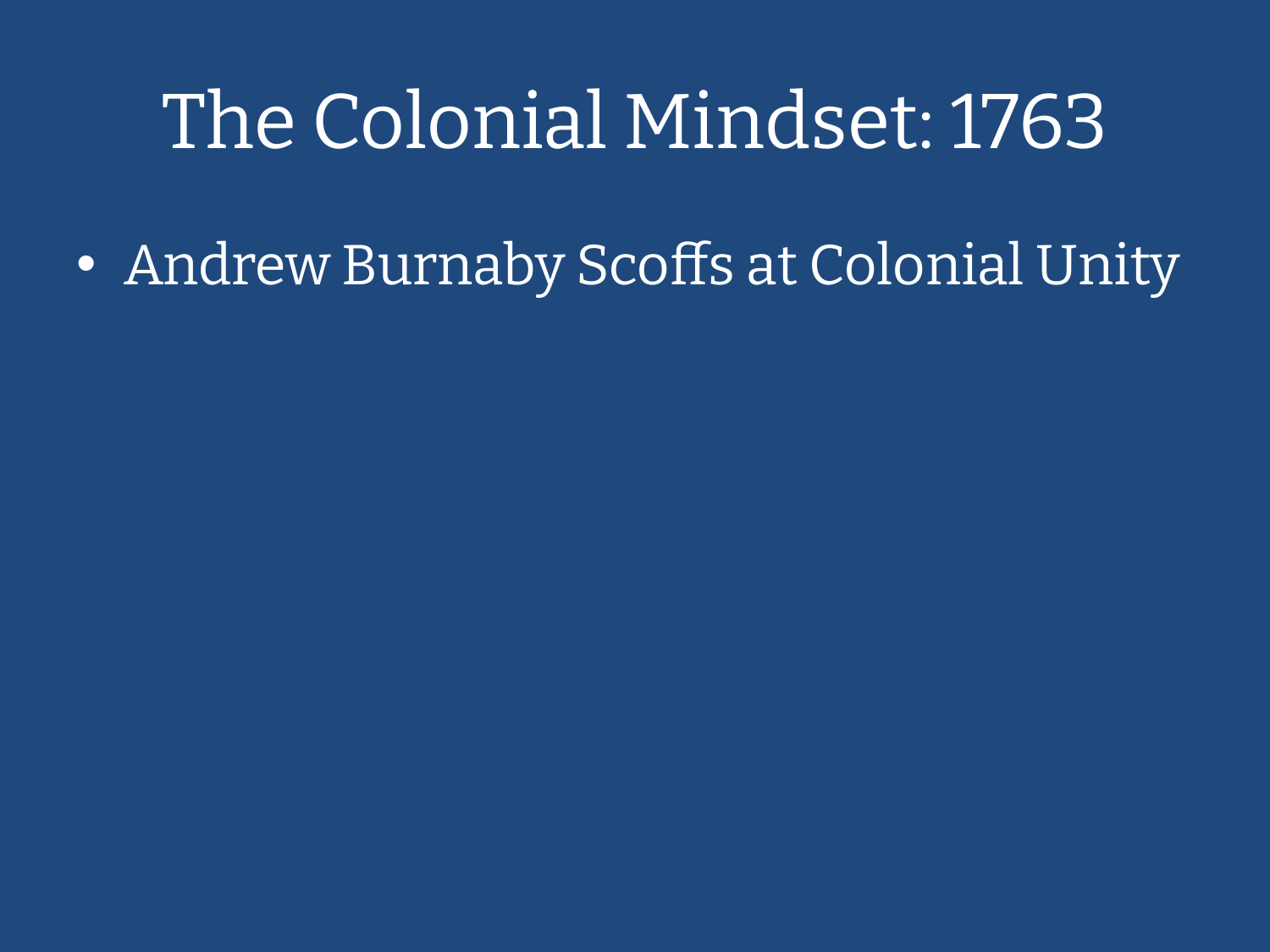

# The Colonial Mindset: 1763
Andrew Burnaby Scoffs at Colonial Unity